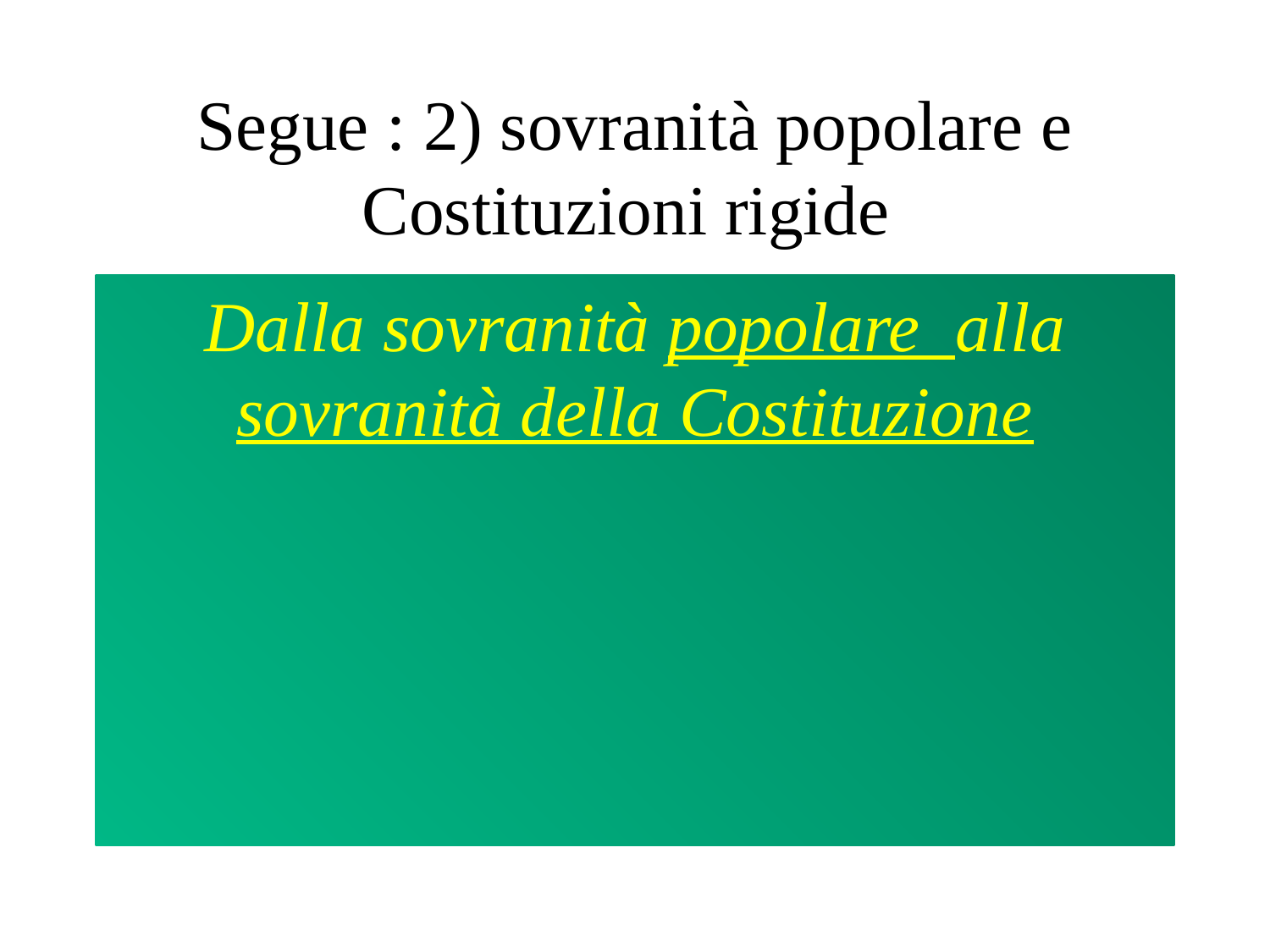

# Segue : 2) sovranità popolare e Costituzioni rigide
Dalla sovranità popolare  alla sovranità della Costituzione